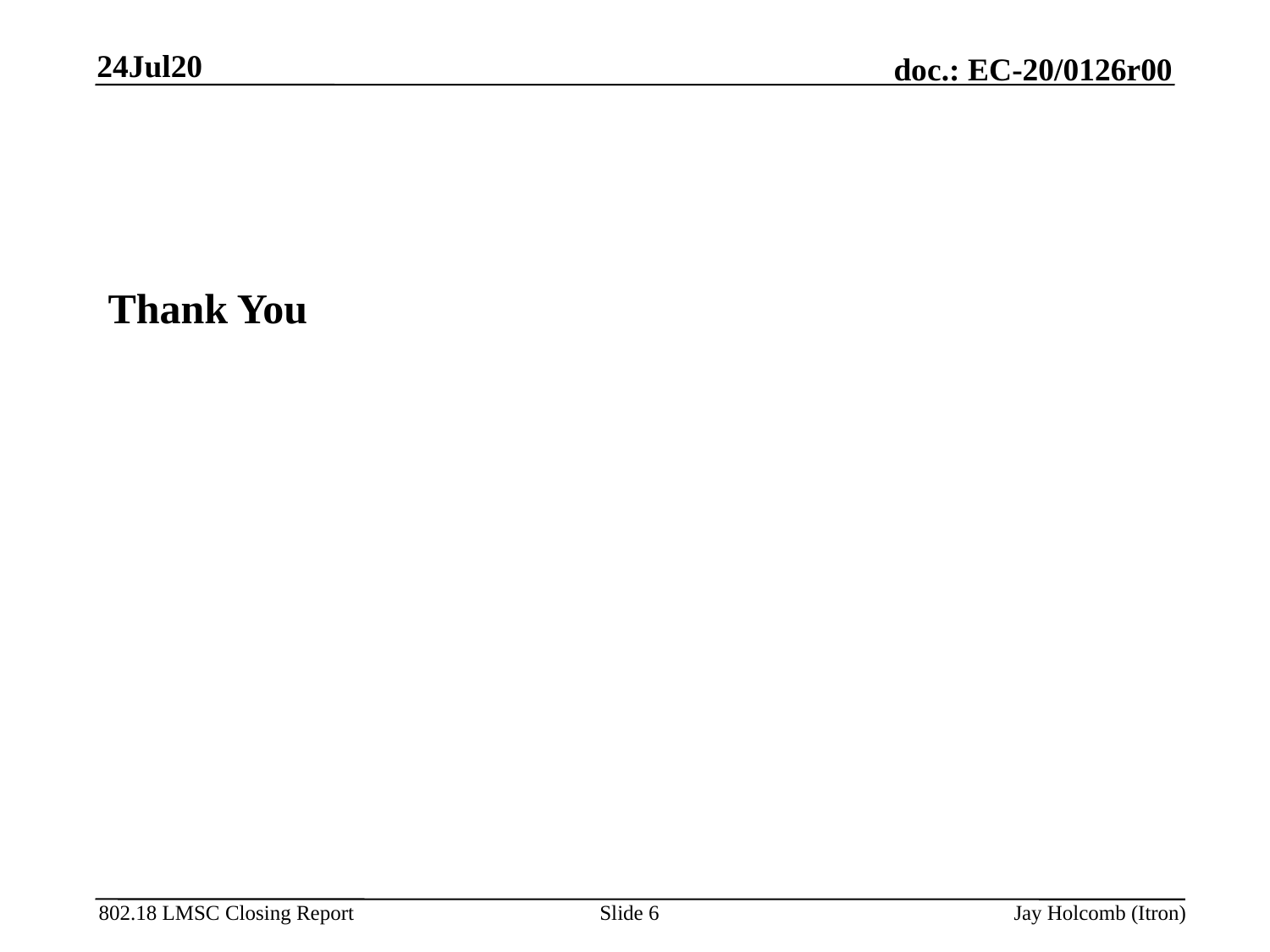

24Jul20
Thank You
Slide 6
Jay Holcomb (Itron)